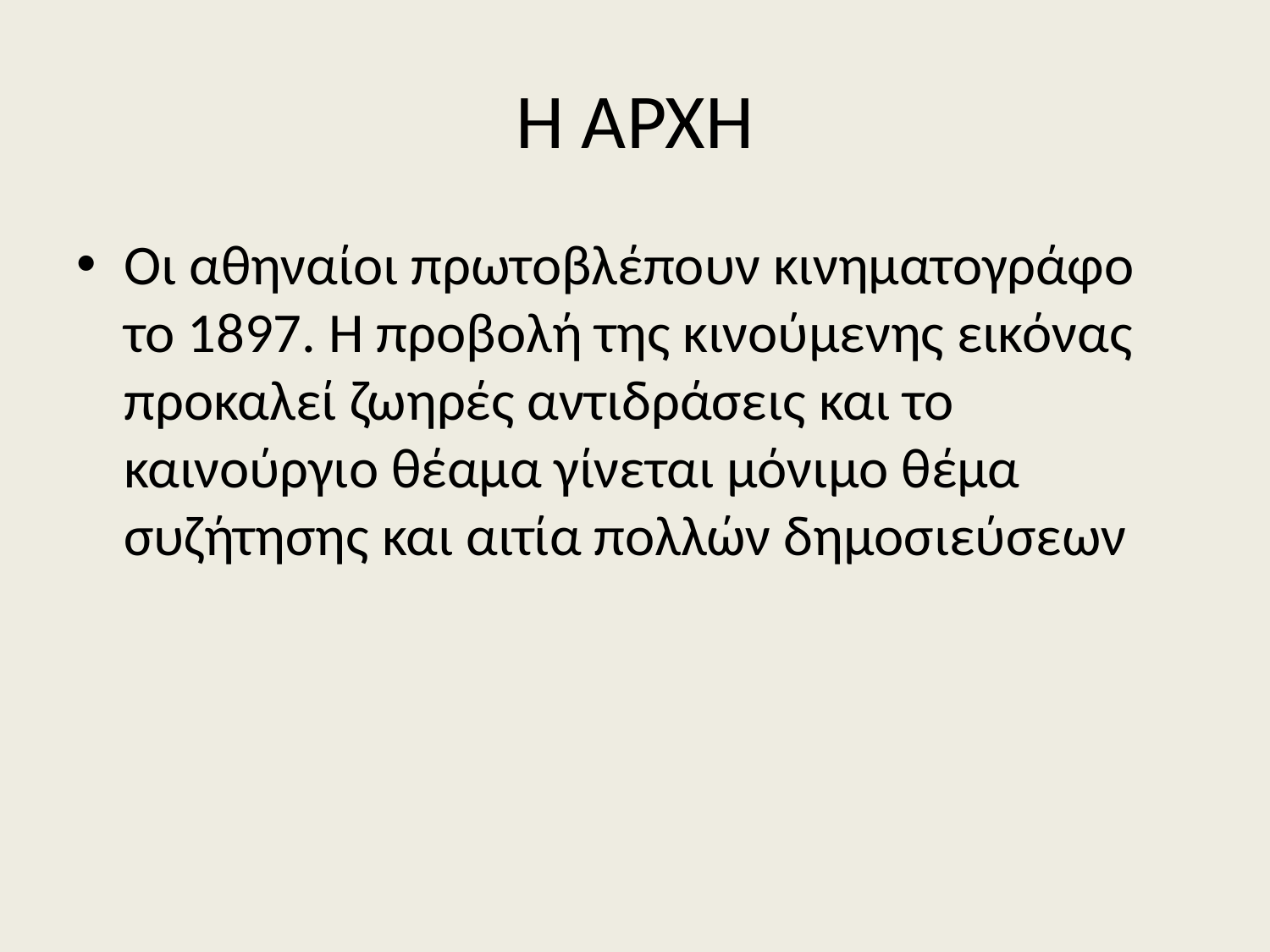

# Η ΑΡΧΗ
Οι αθηναίοι πρωτοβλέπουν κινηματογράφο το 1897. Η προβολή της κινούμενης εικόνας προκαλεί ζωηρές αντιδράσεις και το καινούργιο θέαμα γίνεται μόνιμο θέμα συζήτησης και αιτία πολλών δημοσιεύσεων